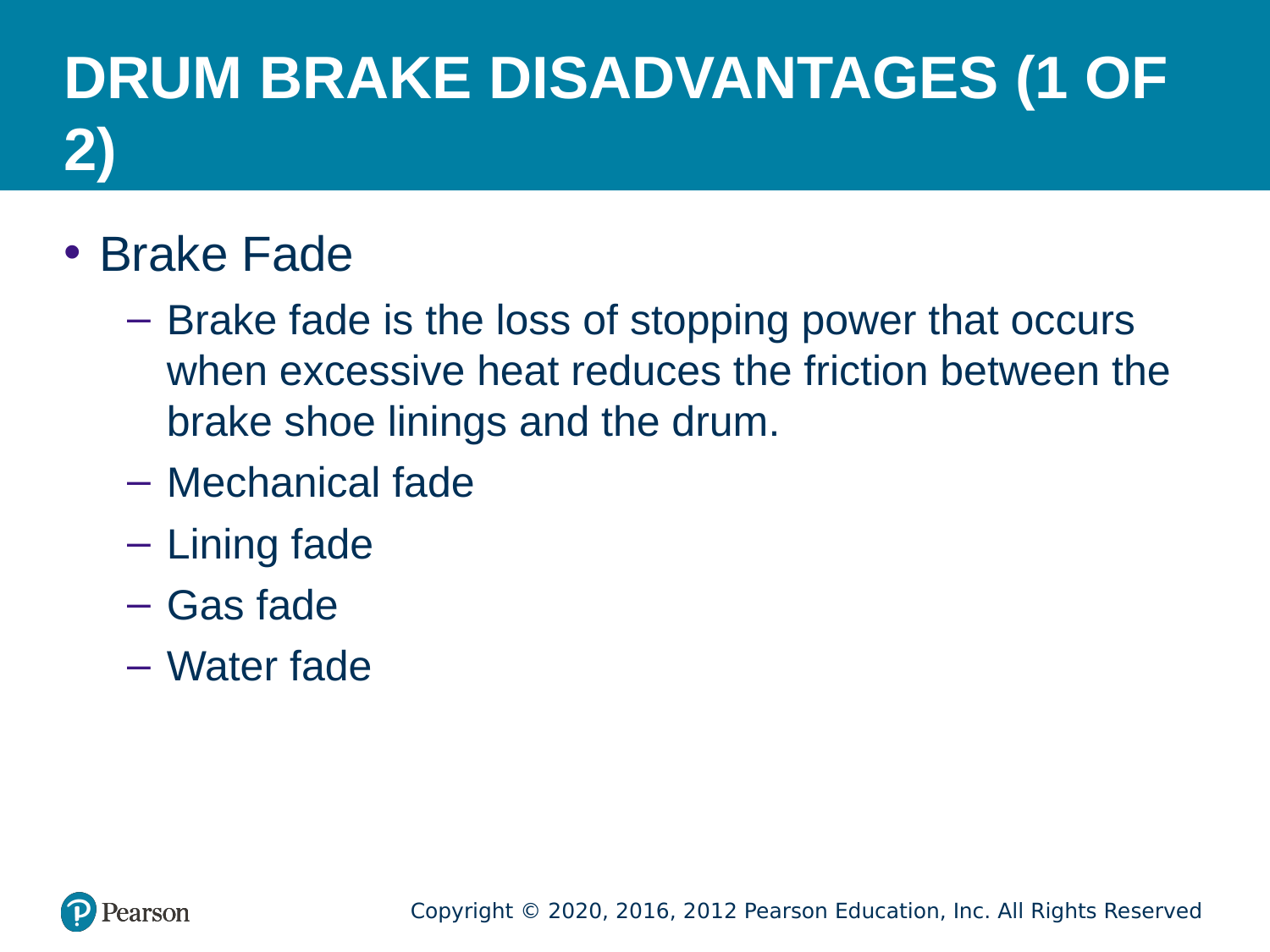

# DRUM BRAKE DISADVANTAGES (1 OF 2)
Brake Fade
Brake fade is the loss of stopping power that occurs when excessive heat reduces the friction between the brake shoe linings and the drum.
Mechanical fade
Lining fade
Gas fade
Water fade